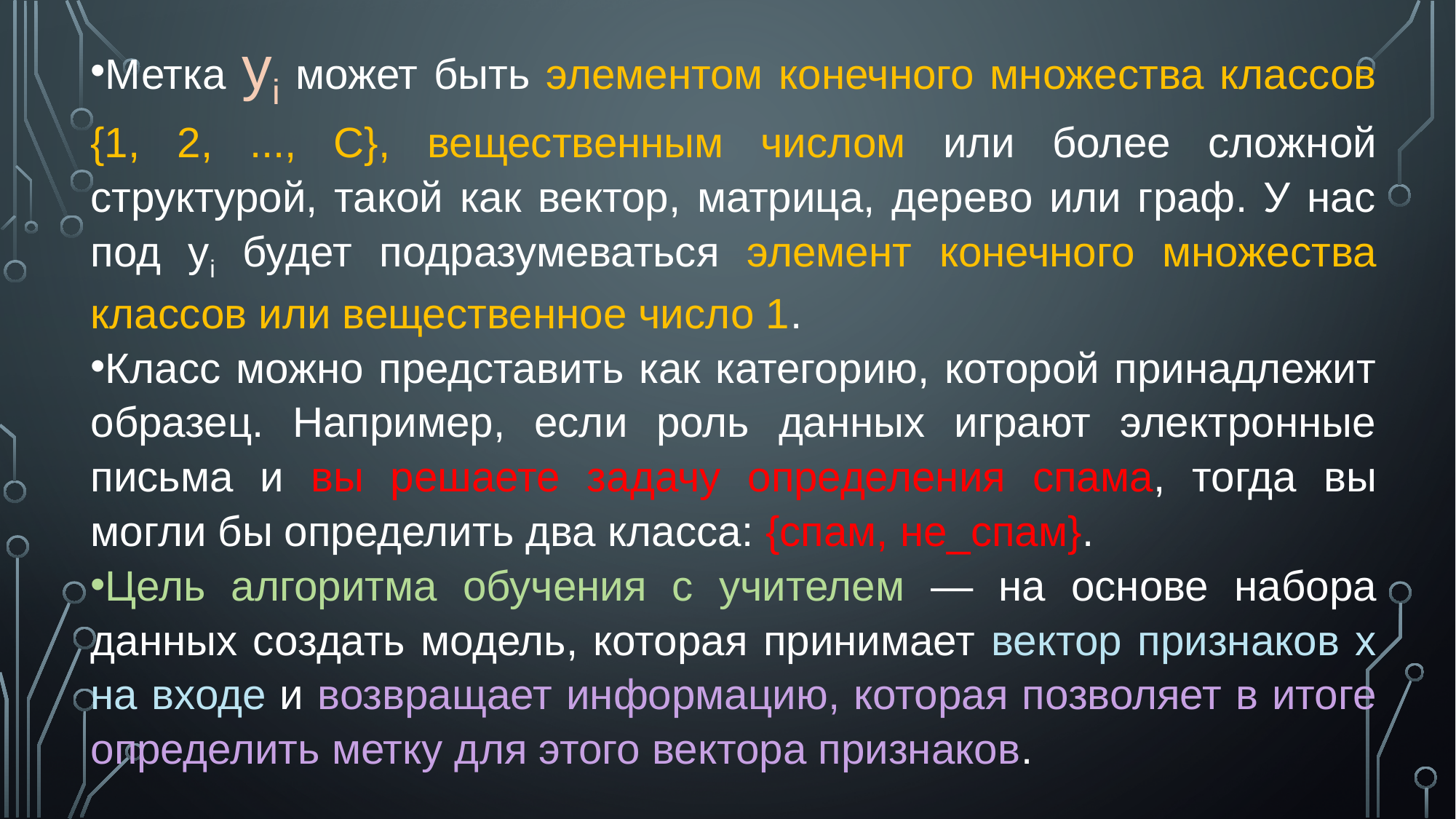

Метка yi может быть элементом конечного множества классов {1, 2, ..., C}, вещественным числом или более сложной структурой, такой как вектор, матрица, дерево или граф. У нас под yi будет подразумеваться элемент конечного множества классов или вещественное число 1.
Класс можно представить как категорию, которой принадлежит образец. Например, если роль данных играют электронные письма и вы решаете задачу определения спама, тогда вы могли бы определить два класса: {спам, не_спам}.
Цель алгоритма обучения с учителем — на основе набора данных создать модель, которая принимает вектор признаков x на входе и возвращает информацию, которая позволяет в итоге определить метку для этого вектора признаков.